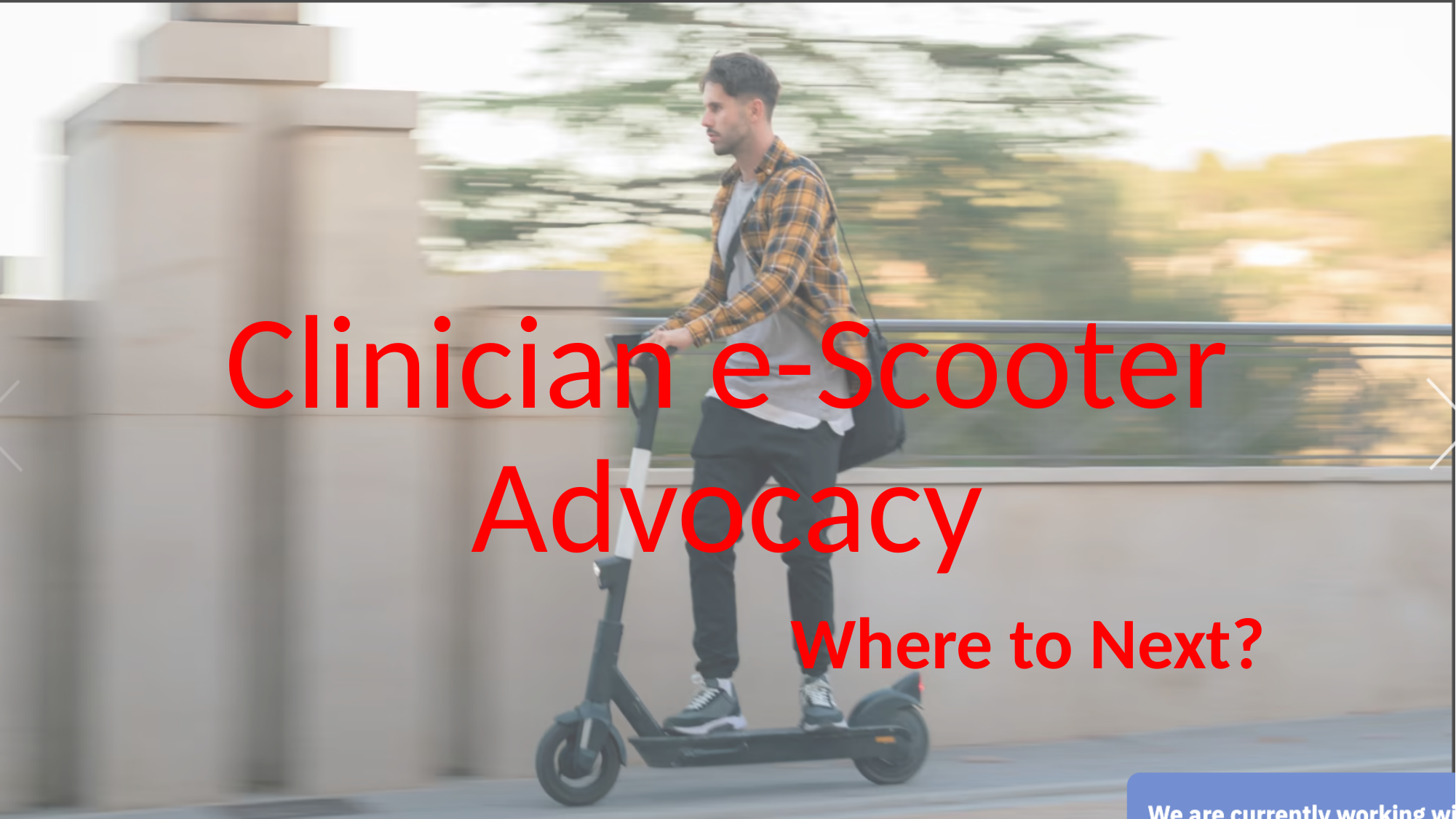

# Clinician e-Scooter Advocacy
Where to Next?